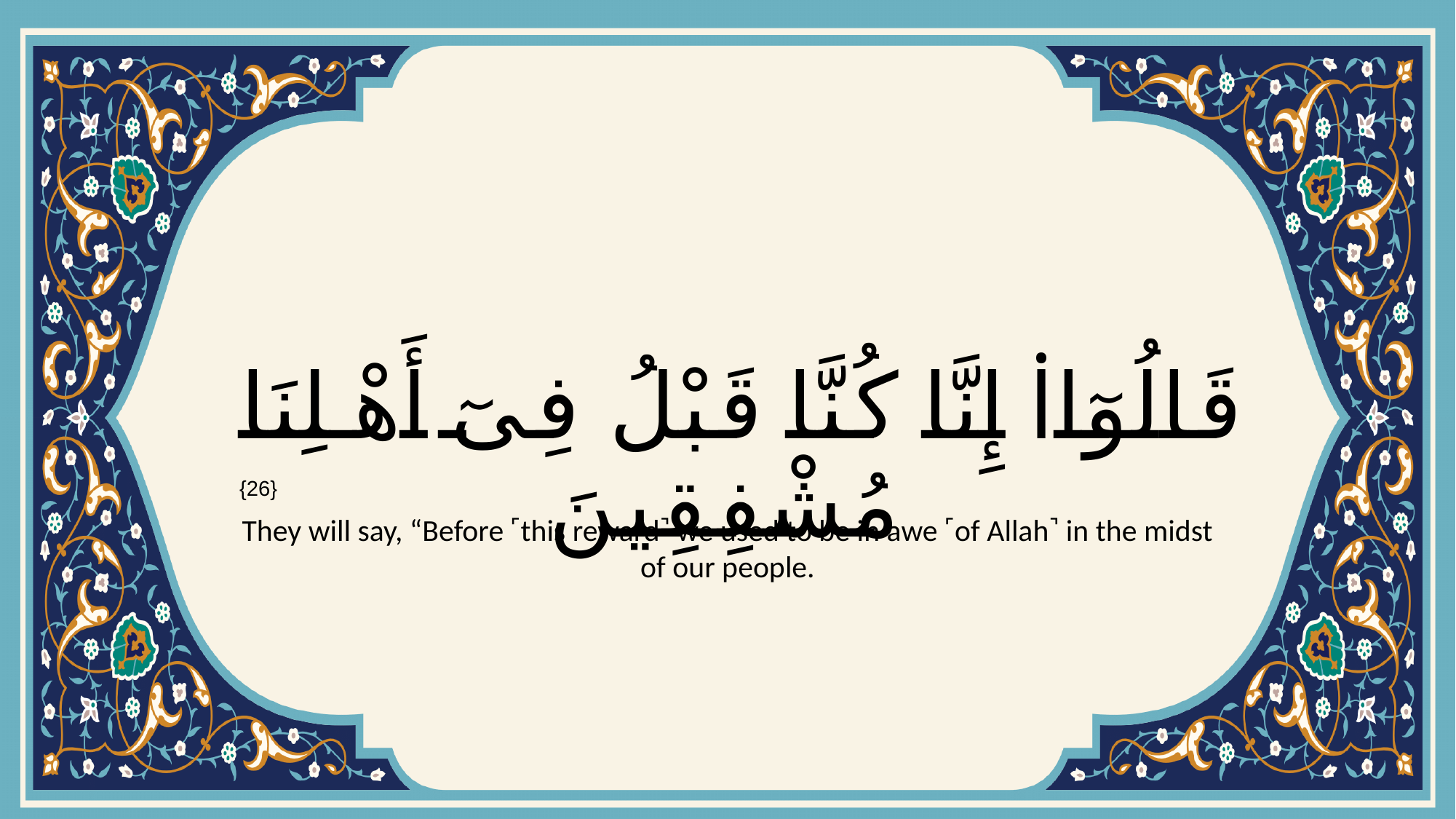

# قَالُوٓا۟ إِنَّا كُنَّا قَبْلُ فِىٓ أَهْلِنَا مُشْفِقِينَ
{26}
They will say, “Before ˹this reward˺ we used to be in awe ˹of Allah˺ in the midst of our people.